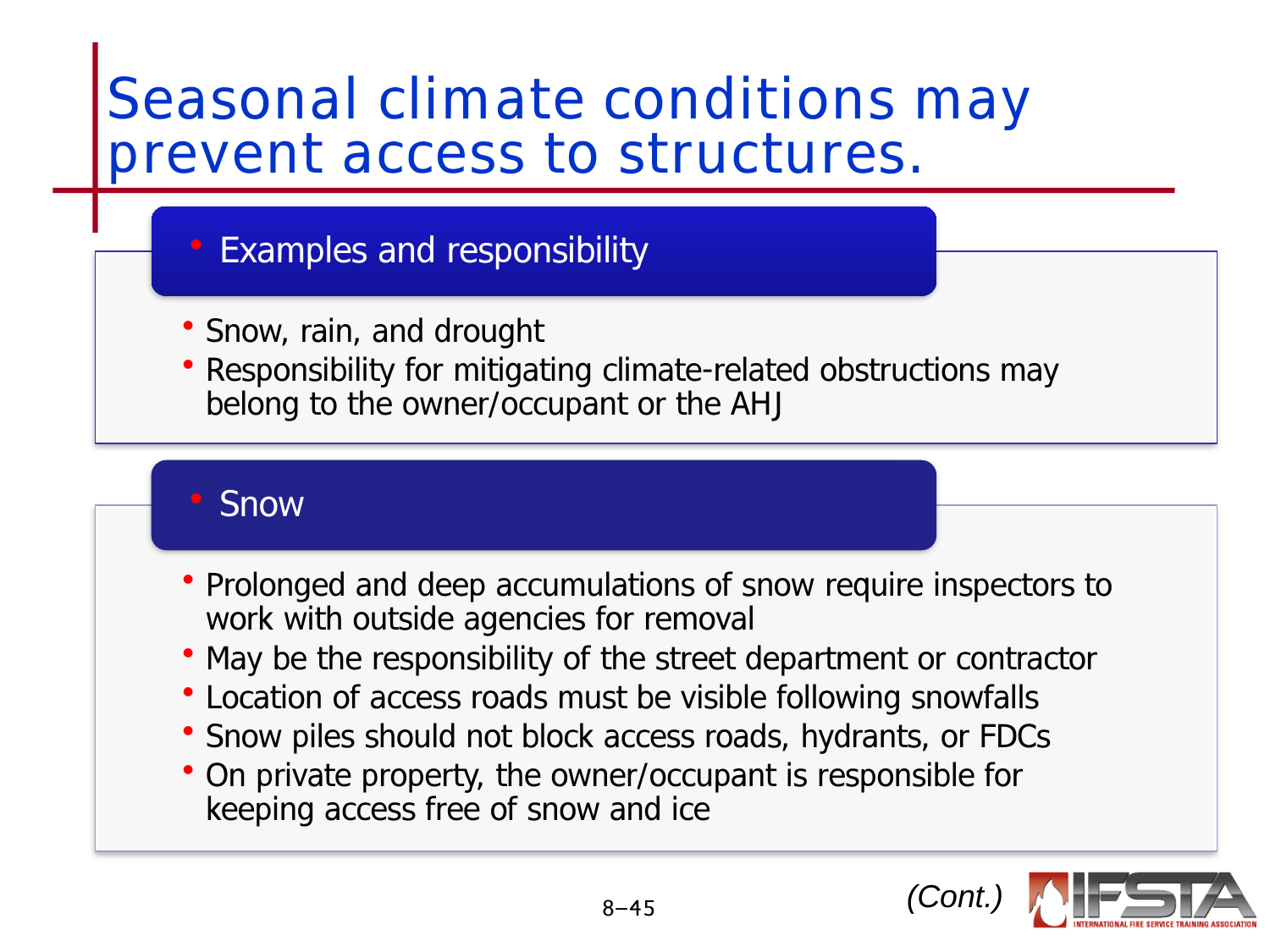

# Seasonal climate conditions may prevent access to structures.
Snow, rain, and drought
Responsibility for mitigating climate-related obstructions may belong to the owner/occupant or the AHJ
Examples and responsibility
Prolonged and deep accumulations of snow require inspectors to work with outside agencies for removal
May be the responsibility of the street department or contractor
Location of access roads must be visible following snowfalls
Snow piles should not block access roads, hydrants, or FDCs
On private property, the owner/occupant is responsible for keeping access free of snow and ice
Snow
(Cont.)
8–45